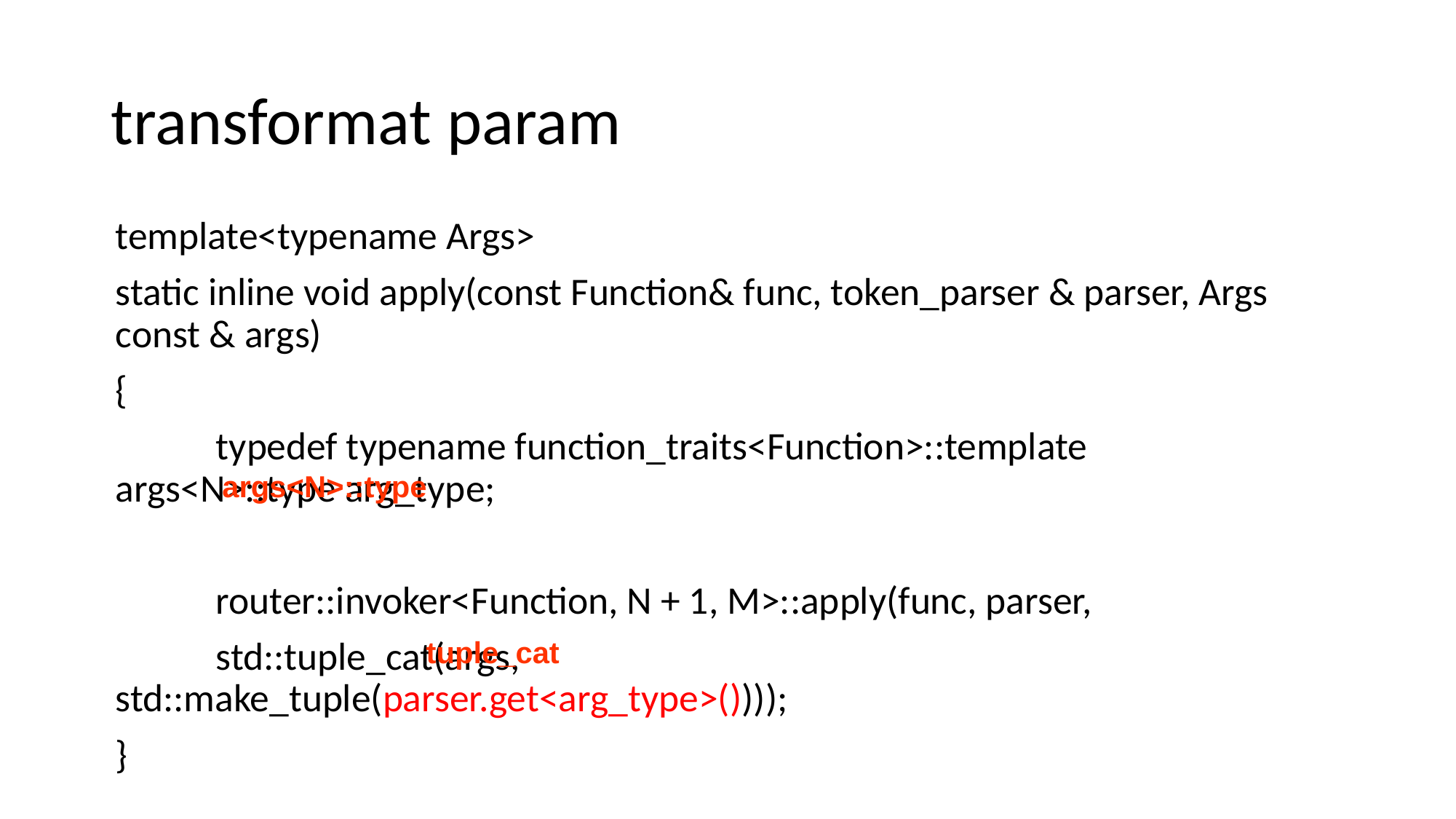

# transformat param
template<typename Args>
static inline void apply(const Function& func, token_parser & parser, Args const & args)
{
	typedef typename function_traits<Function>::template             		args<N>::type arg_type;

	router::invoker<Function, N + 1, M>::apply(func, parser,
		std::tuple_cat(args, 							                                      std::make_tuple(parser.get<arg_type>())));
}
args<N>::type
tuple_cat